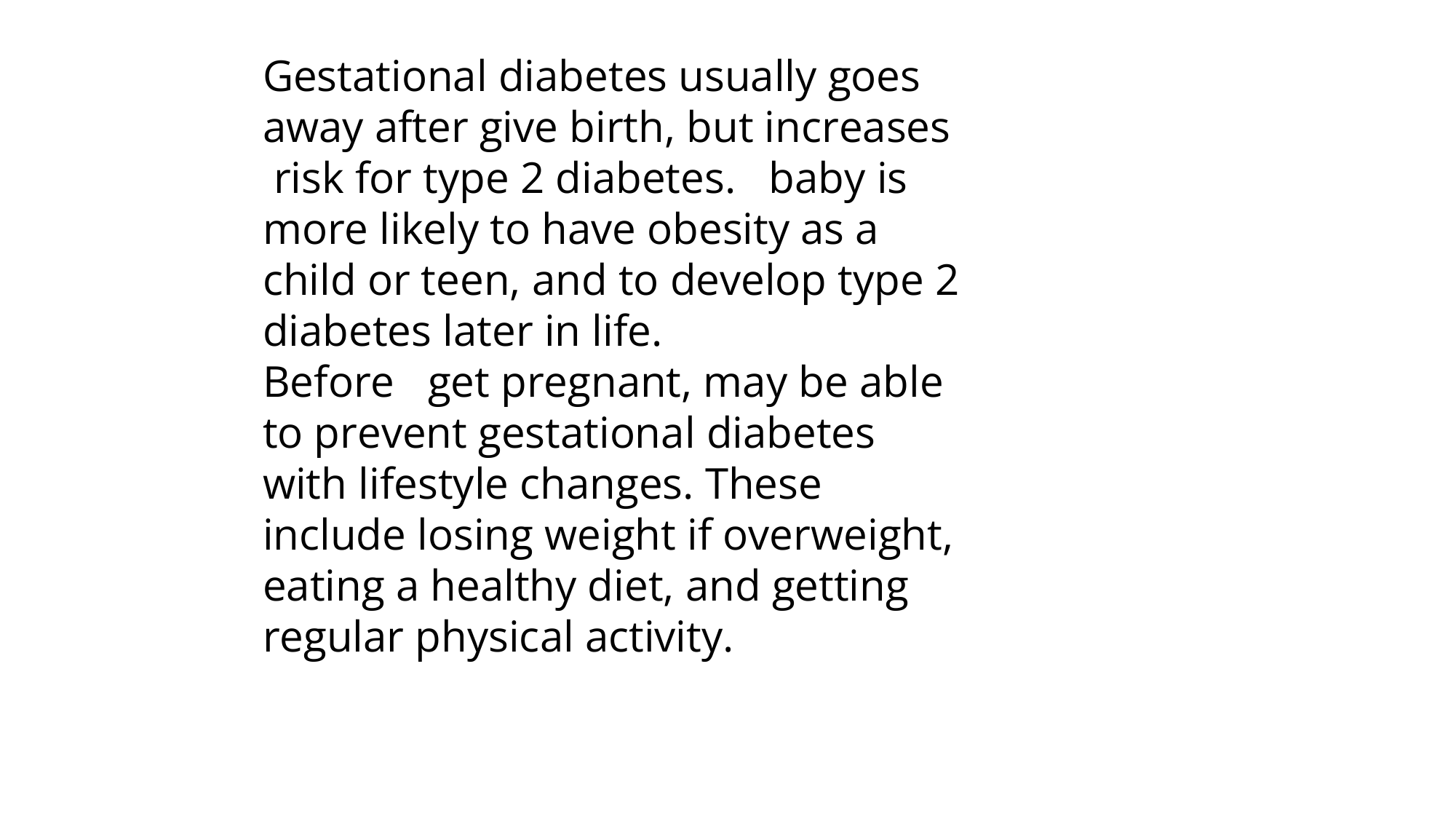

Gestational diabetes usually goes away after give birth, but increases   risk for type 2 diabetes.   baby is more likely to have obesity as a child or teen, and to develop type 2 diabetes later in life.
Before   get pregnant, may be able to prevent gestational diabetes with lifestyle changes. These include losing weight if overweight, eating a healthy diet, and getting regular physical activity.